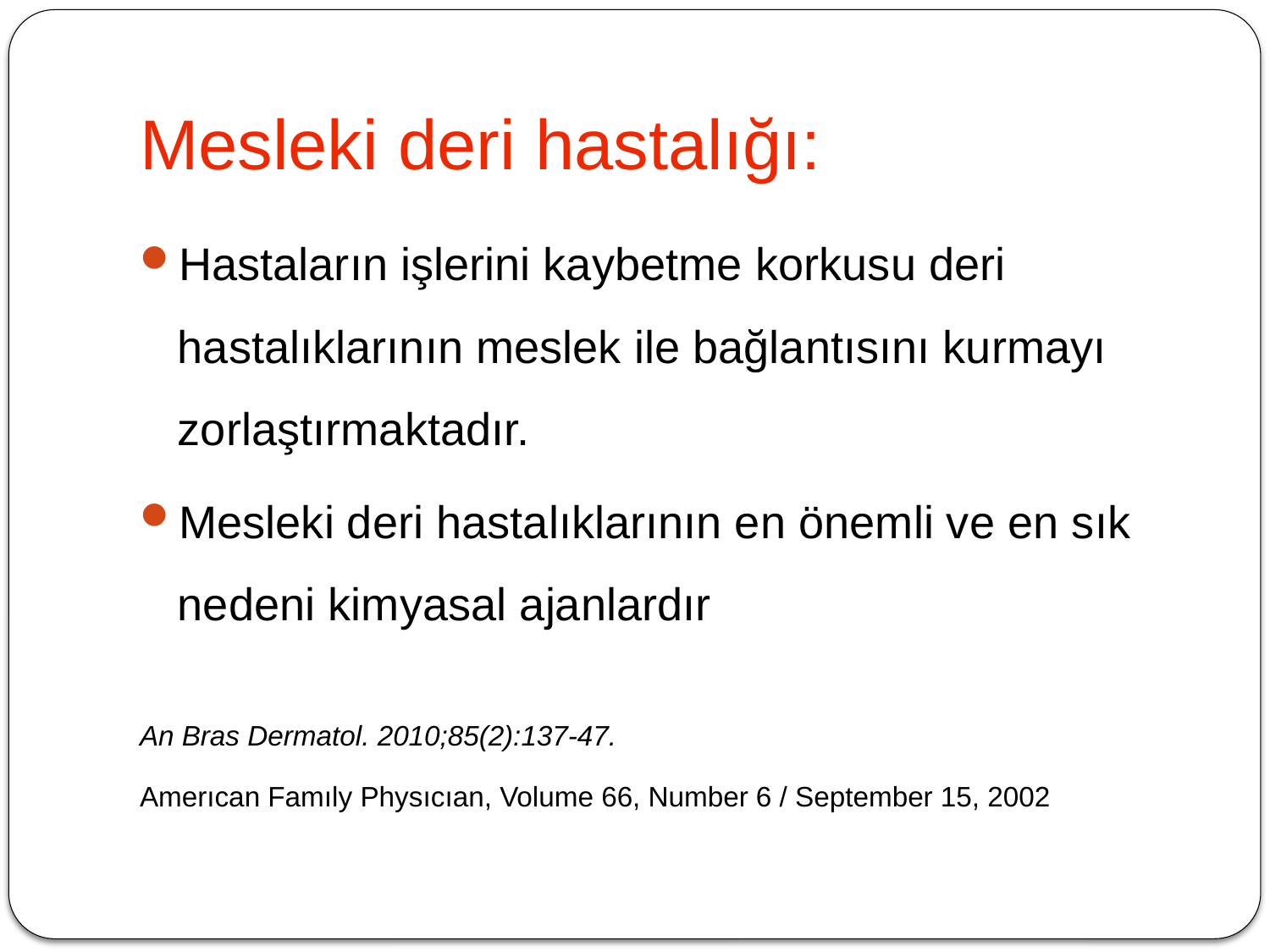

Mesleki deri hastalığı:
Hastaların işlerini kaybetme korkusu deri hastalıklarının meslek ile bağlantısını kurmayı zorlaştırmaktadır.
Mesleki deri hastalıklarının en önemli ve en sık nedeni kimyasal ajanlardır

An Bras Dermatol. 2010;85(2):137-47.
Amerıcan Famıly Physıcıan, Volume 66, Number 6 / September 15, 2002